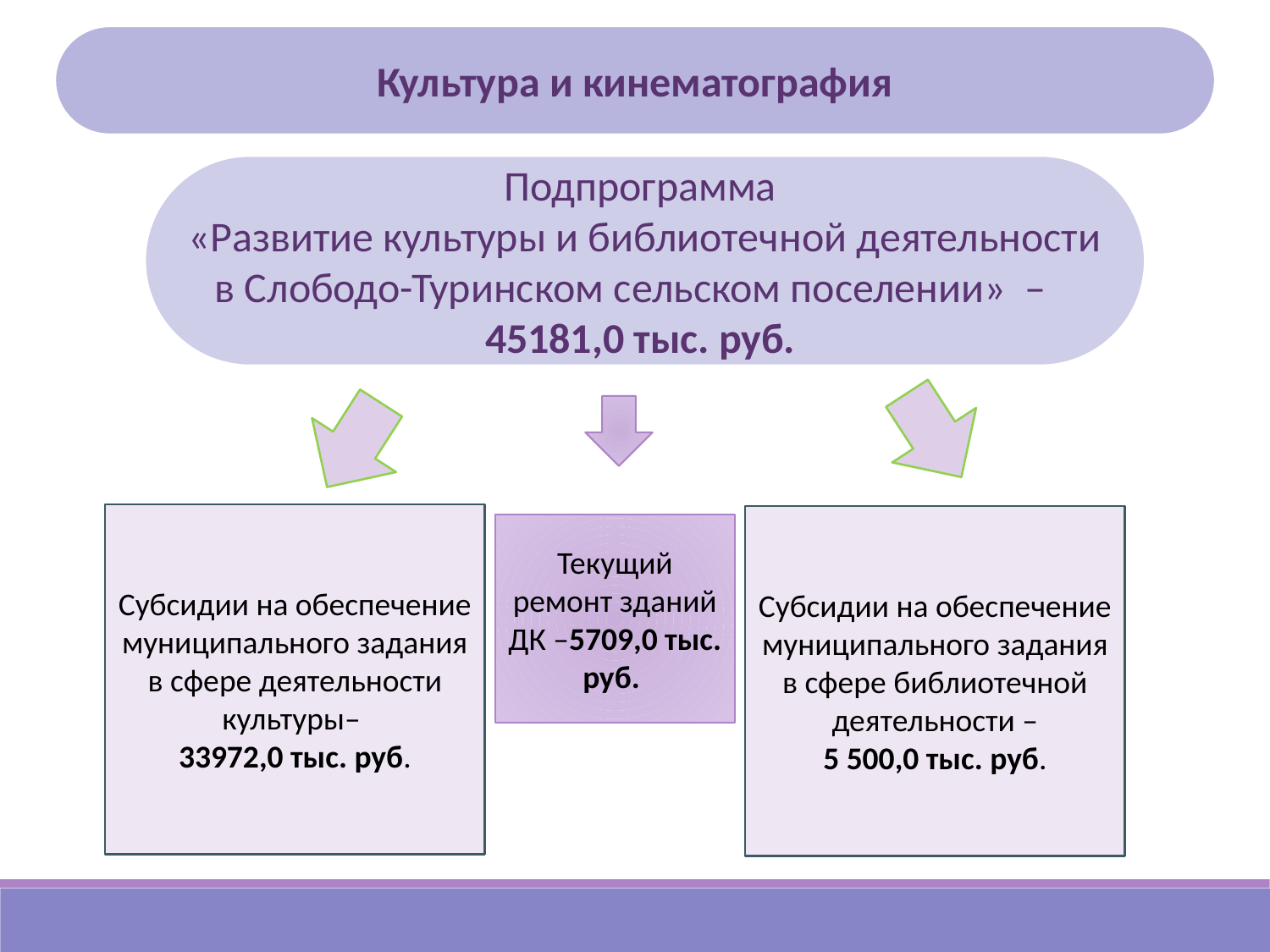

Культура и кинематография
Подпрограмма
«Развитие культуры и библиотечной деятельности в Слободо-Туринском сельском поселении»  –    45181,0 тыс. руб.

Субсидии на обеспечение муниципального задания в сфере деятельности культуры–
33972,0 тыс. руб.
Субсидии на обеспечение муниципального задания в сфере библиотечной деятельности –
5 500,0 тыс. руб.
Текущий ремонт зданий ДК –5709,0 тыс. руб.